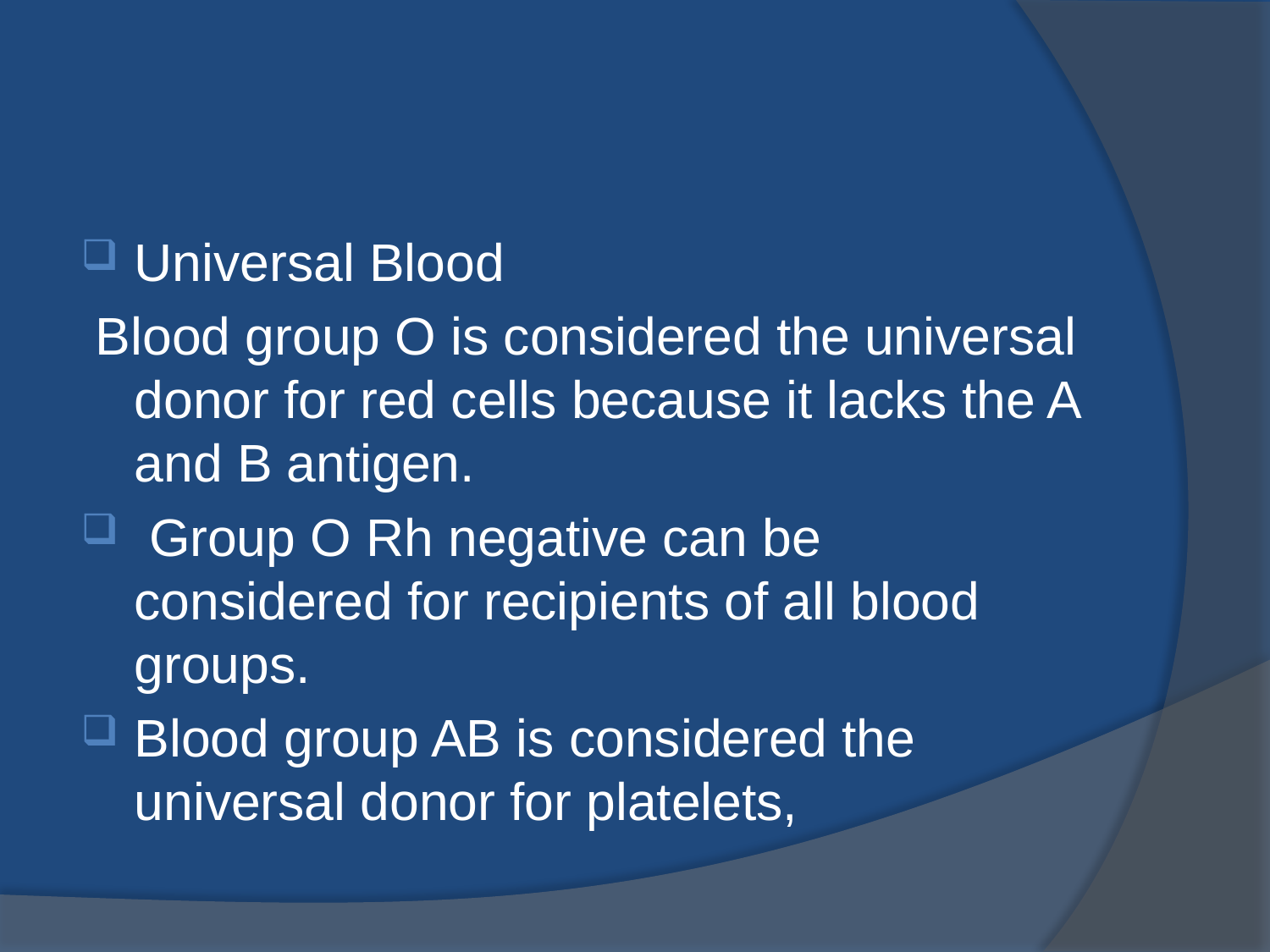

#
Universal Blood
 Blood group O is considered the universal donor for red cells because it lacks the A and B antigen.
 Group O Rh negative can be considered for recipients of all blood groups.
Blood group AB is considered the universal donor for platelets,